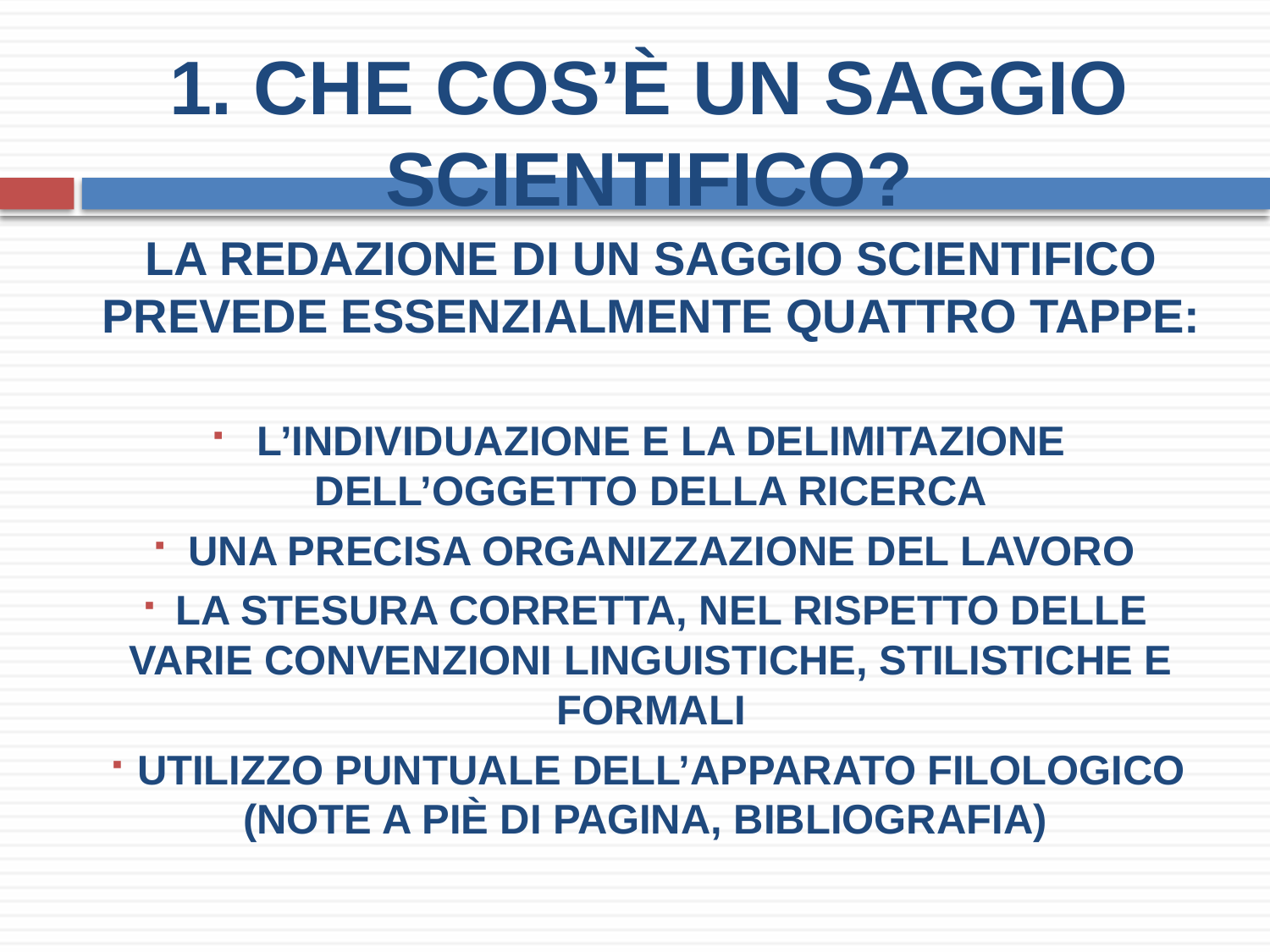

# 1. Che cos’è un saggio scientifico?
La redazione di un saggio scientifico prevede essenzialmente quattro tappe:

 L’individuazione e la delimitazione dell’oggetto della ricerca
 Una precisa organizzazione del lavoro
 La stesura corretta, nel rispetto delle varie convenzioni linguistiche, stilistiche e formali
 Utilizzo puntuale dell’apparato filologico (note a piè di pagina, bibliografia)